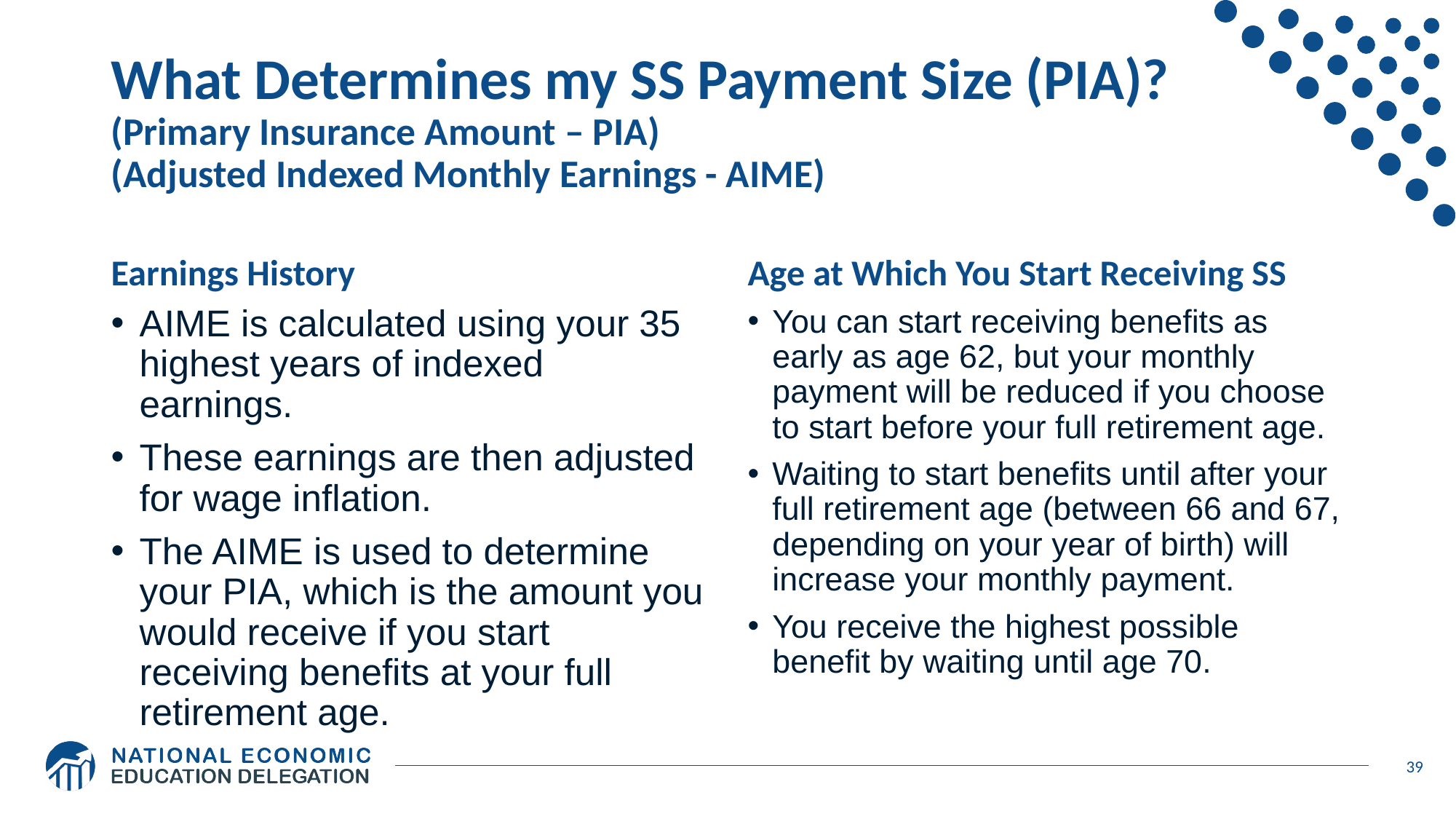

# What Determines my SS Payment Size (PIA)? (Primary Insurance Amount – PIA) (Adjusted Indexed Monthly Earnings - AIME)
Earnings History
Age at Which You Start Receiving SS
AIME is calculated using your 35 highest years of indexed earnings.
These earnings are then adjusted for wage inflation.
The AIME is used to determine your PIA, which is the amount you would receive if you start receiving benefits at your full retirement age.
You can start receiving benefits as early as age 62, but your monthly payment will be reduced if you choose to start before your full retirement age.
Waiting to start benefits until after your full retirement age (between 66 and 67, depending on your year of birth) will increase your monthly payment.
You receive the highest possible benefit by waiting until age 70.

39